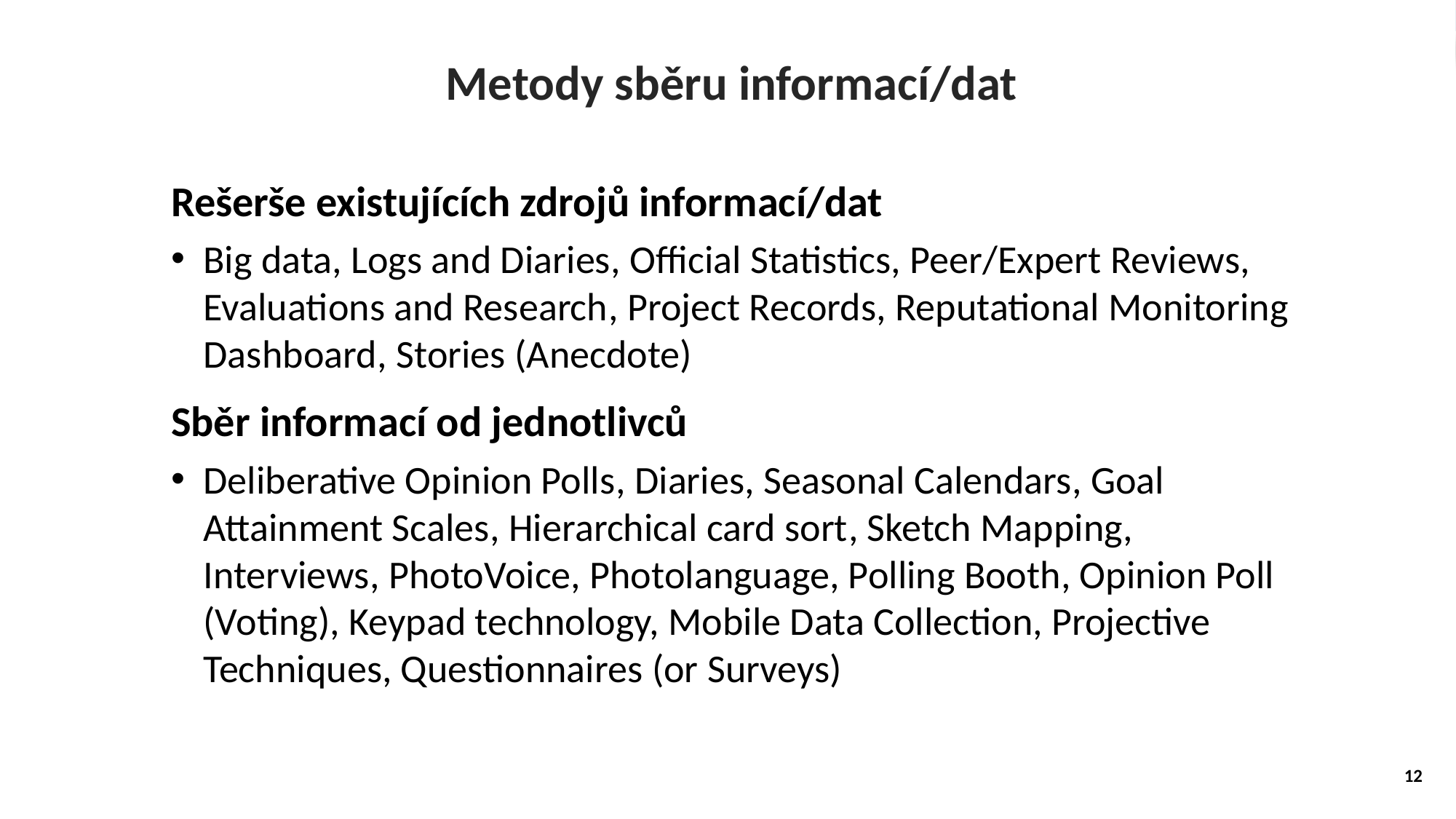

Metody sběru informací/dat
Rešerše existujících zdrojů informací/dat
Big data, Logs and Diaries, Official Statistics, Peer/Expert Reviews, Evaluations and Research, Project Records, Reputational Monitoring Dashboard, Stories (Anecdote)
Sběr informací od jednotlivců
Deliberative Opinion Polls, Diaries, Seasonal Calendars, Goal Attainment Scales, Hierarchical card sort, Sketch Mapping, Interviews, PhotoVoice, Photolanguage, Polling Booth, Opinion Poll (Voting), Keypad technology, Mobile Data Collection, Projective Techniques, Questionnaires (or Surveys)

12